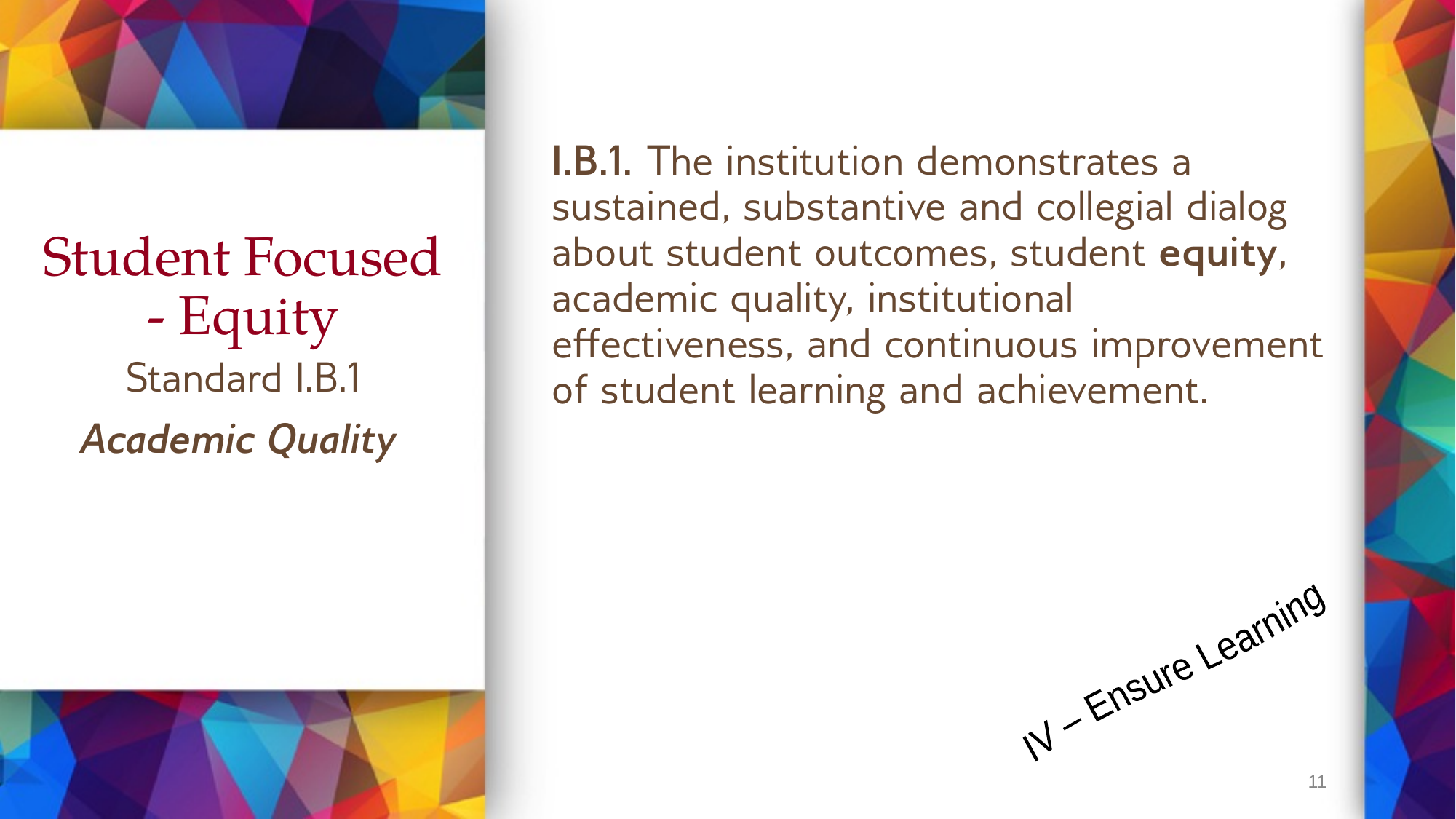

I.B.1. The institution demonstrates a sustained, substantive and collegial dialog about student outcomes, student equity, academic quality, institutional effectiveness, and continuous improvement of student learning and achievement.

# Student Focused - Equity
Standard I.B.1
Academic Quality

IV – Ensure Learning

11